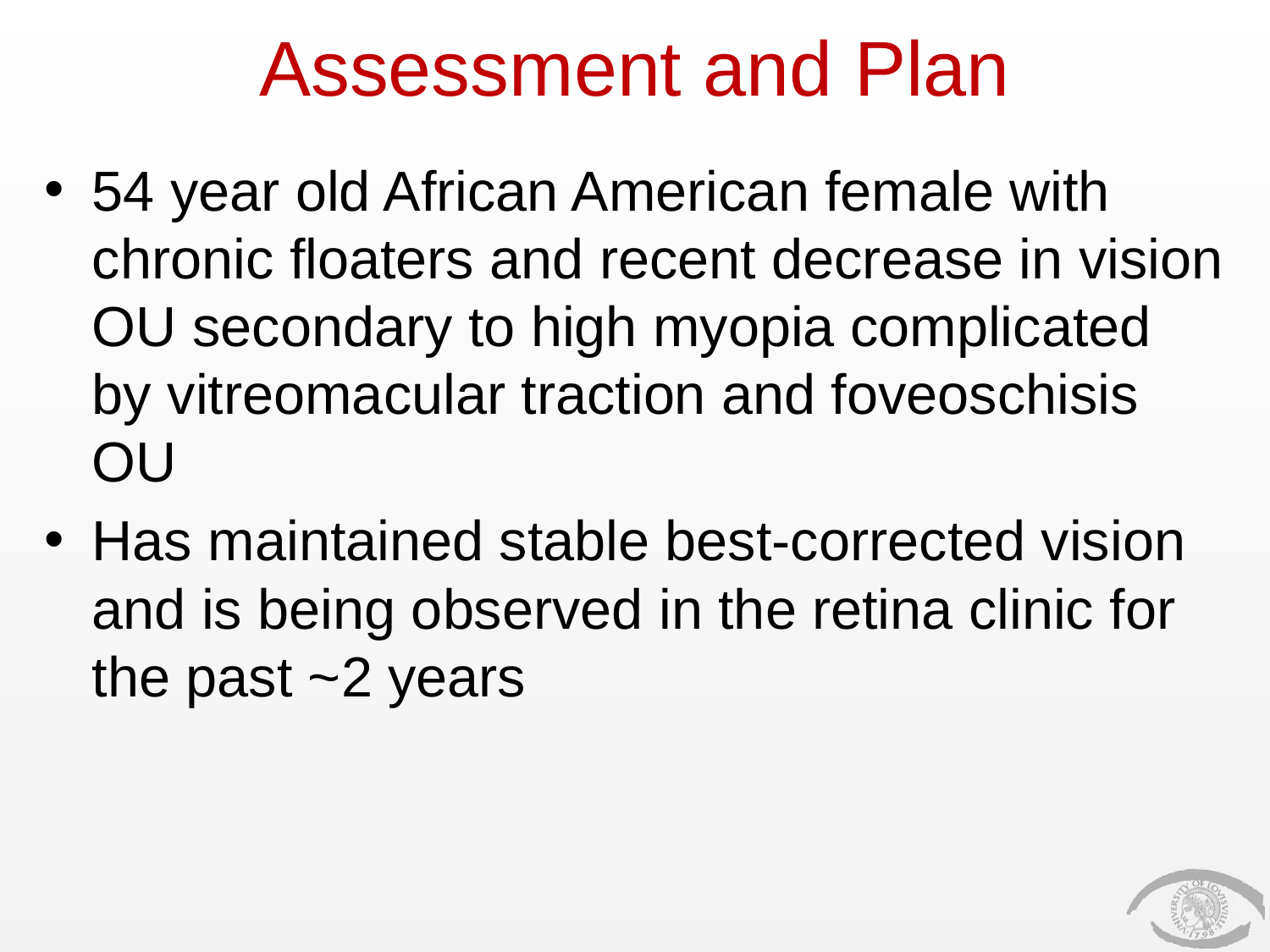

# Assessment and Plan
54 year old African American female with chronic floaters and recent decrease in vision OU secondary to high myopia complicated by vitreomacular traction and foveoschisis OU
Has maintained stable best-corrected vision and is being observed in the retina clinic for the past ~2 years